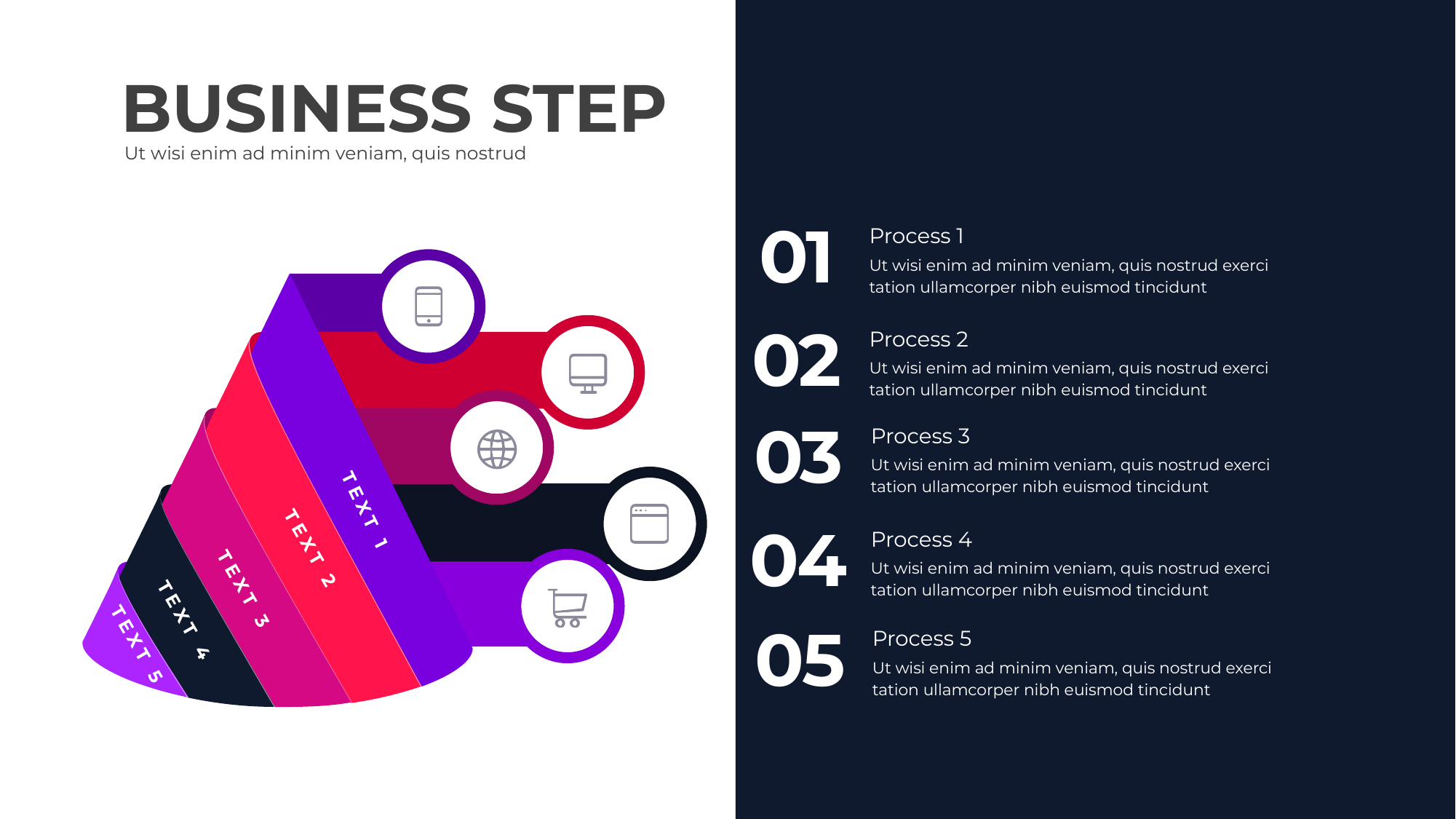

# BUSINESS STEP
Ut wisi enim ad minim veniam, quis nostrud
01
Process 1
Ut wisi enim ad minim veniam, quis nostrud exerci tation ullamcorper nibh euismod tincidunt

TEXT 1
TEXT 2

TEXT 3
TEXT 4
TEXT 5

02
Process 2
Ut wisi enim ad minim veniam, quis nostrud exerci tation ullamcorper nibh euismod tincidunt
03
Process 3
Ut wisi enim ad minim veniam, quis nostrud exerci tation ullamcorper nibh euismod tincidunt
04
Process 4
Ut wisi enim ad minim veniam, quis nostrud exerci tation ullamcorper nibh euismod tincidunt
05
Process 5
Ut wisi enim ad minim veniam, quis nostrud exerci tation ullamcorper nibh euismod tincidunt